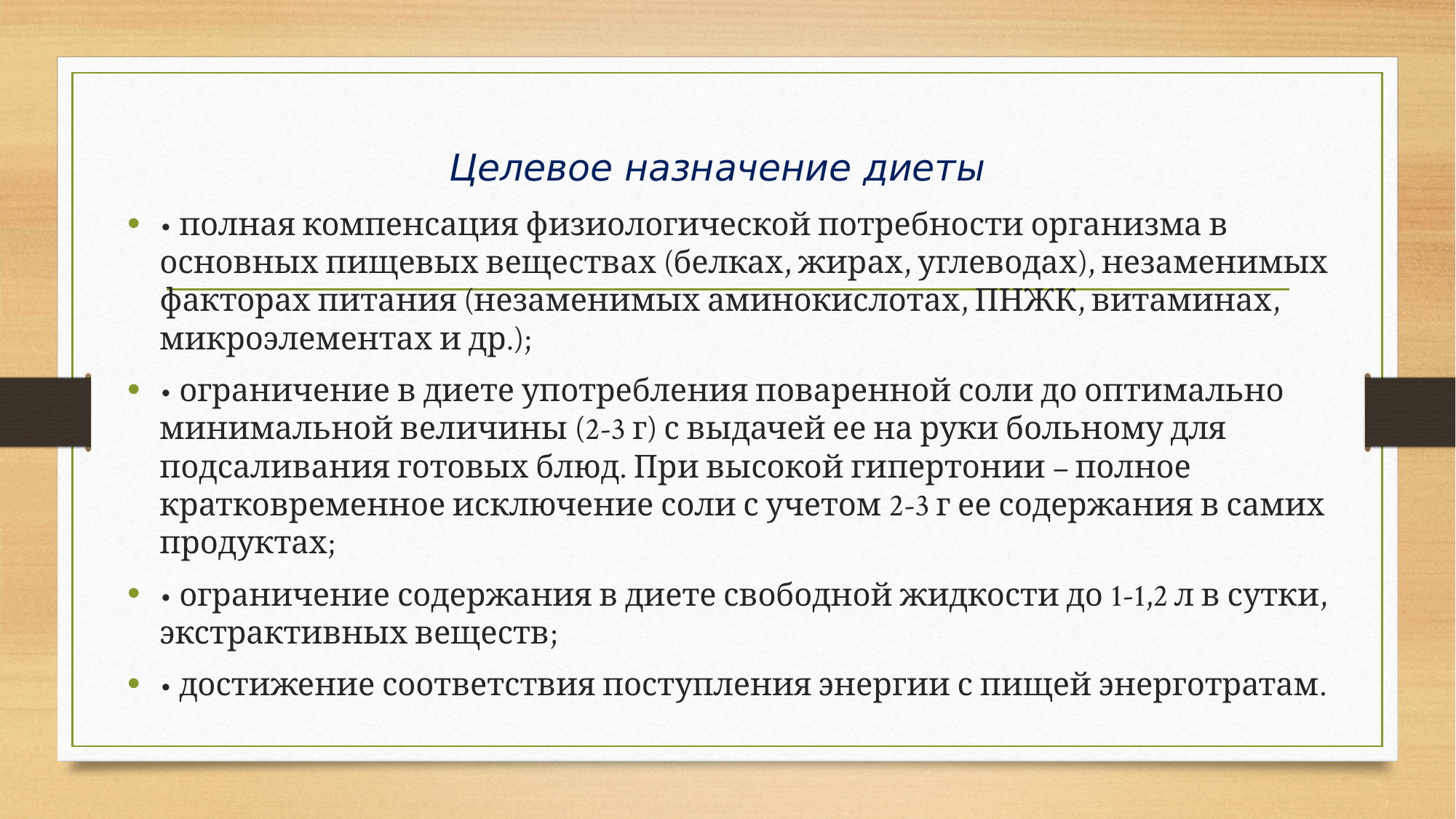

# Целевое назначение диеты
• полная компенсация физиологической потребности организма в основных пищевых веществах (белках, жирах, углеводах), незаменимых факторах питания (незаменимых аминокислотах, ПНЖК, витаминах, микроэлементах и др.);
• ограничение в диете употребления поваренной соли до оптимально минимальной величины (2-3 г) с выдачей ее на руки больному для подсаливания готовых блюд. При высокой гипертонии – полное кратковременное исключение соли с учетом 2-3 г ее содержания в самих продуктах;
• ограничение содержания в диете свободной жидкости до 1-1,2 л в сутки, экстрактивных веществ;
• достижение соответствия поступления энергии с пищей энерготратам.